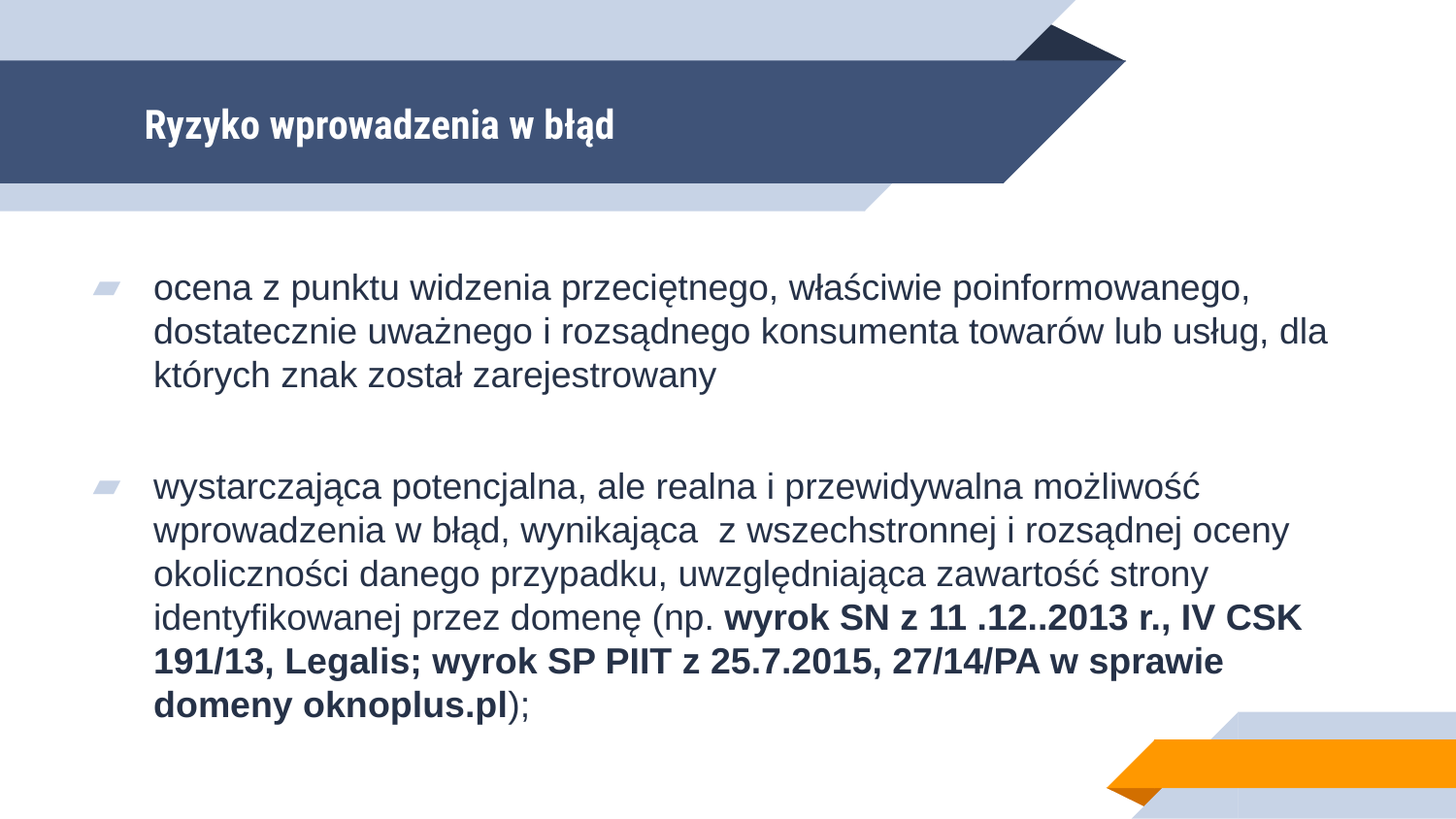

# Ryzyko wprowadzenia w błąd
ocena z punktu widzenia przeciętnego, właściwie poinformowanego, dostatecznie uważnego i rozsądnego konsumenta towarów lub usług, dla których znak został zarejestrowany

wystarczająca potencjalna, ale realna i przewidywalna możliwość wprowadzenia w błąd, wynikająca  z wszechstronnej i rozsądnej oceny okoliczności danego przypadku, uwzględniająca zawartość strony identyfikowanej przez domenę (np. wyrok SN z 11 .12..2013 r., IV CSK 191/13, Legalis; wyrok SP PIIT z 25.7.2015, 27/14/PA w sprawie domeny oknoplus.pl);